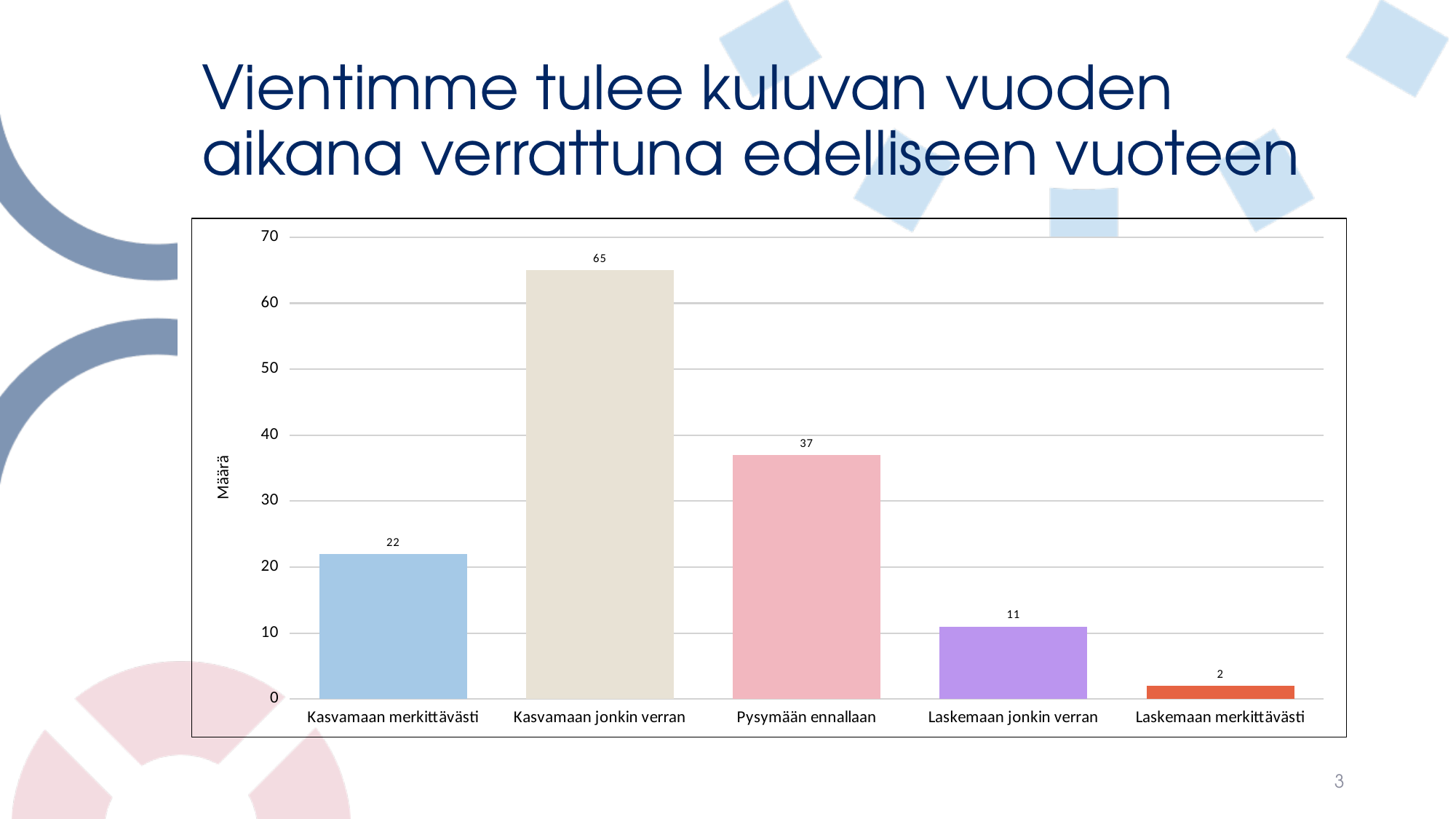

# Vientimme tulee kuluvan vuoden aikana verrattuna edelliseen vuoteen

### Chart

| Category |  |
|---|---|
| Kasvamaan merkittävästi | 22.0 |
| Kasvamaan jonkin verran | 65.0 |
| Pysymään ennallaan | 37.0 |
| Laskemaan jonkin verran | 11.0 |
| Laskemaan merkittävästi | 2.0 |
3